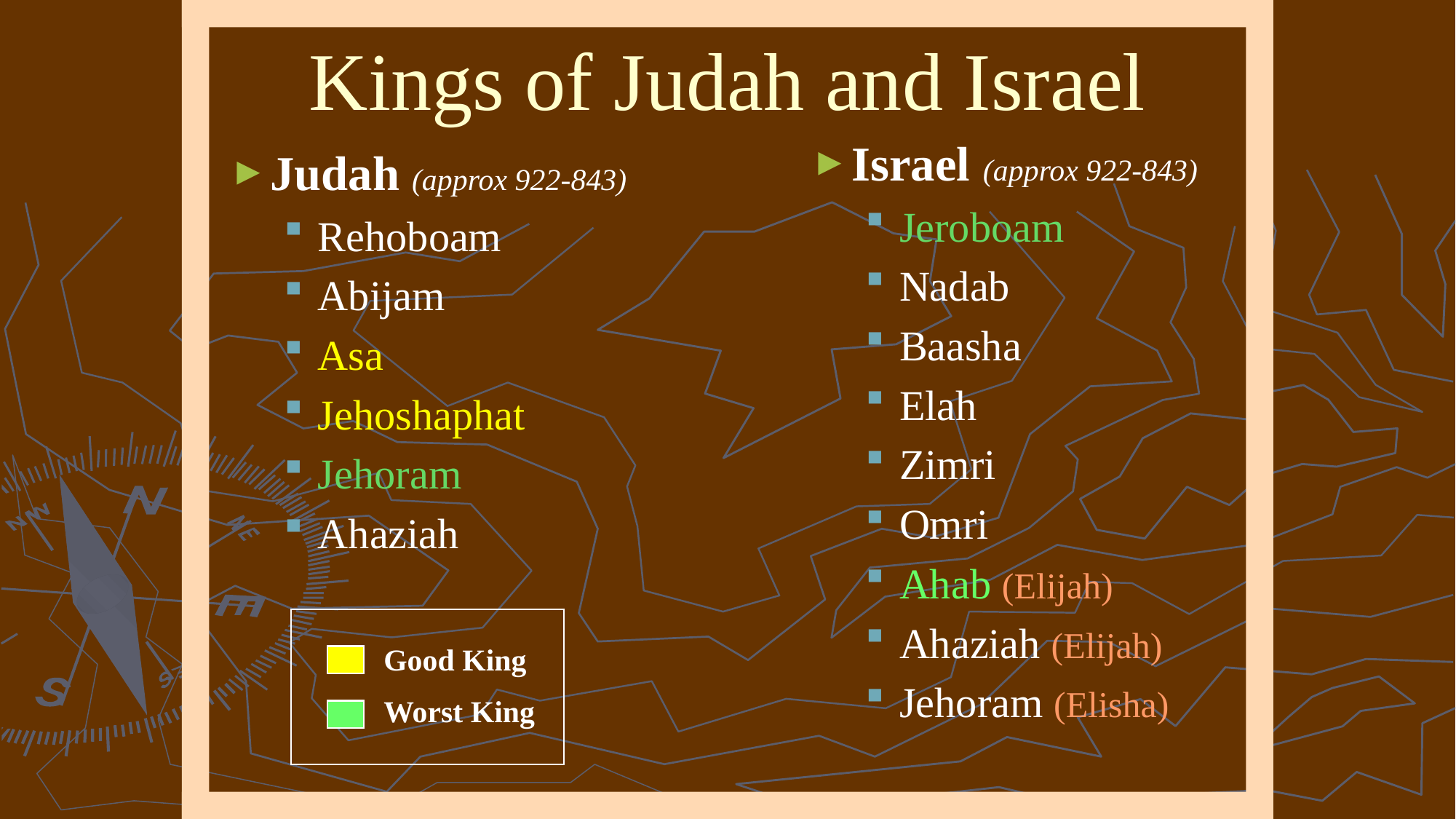

# Kings of Judah and Israel
Israel (approx 922-843)
Jeroboam
Nadab
Baasha
Elah
Zimri
Omri
Ahab (Elijah)
Ahaziah (Elijah)
Jehoram (Elisha)
Judah (approx 922-843)
Rehoboam
Abijam
Asa
Jehoshaphat
Jehoram
Ahaziah

Good King
Worst King